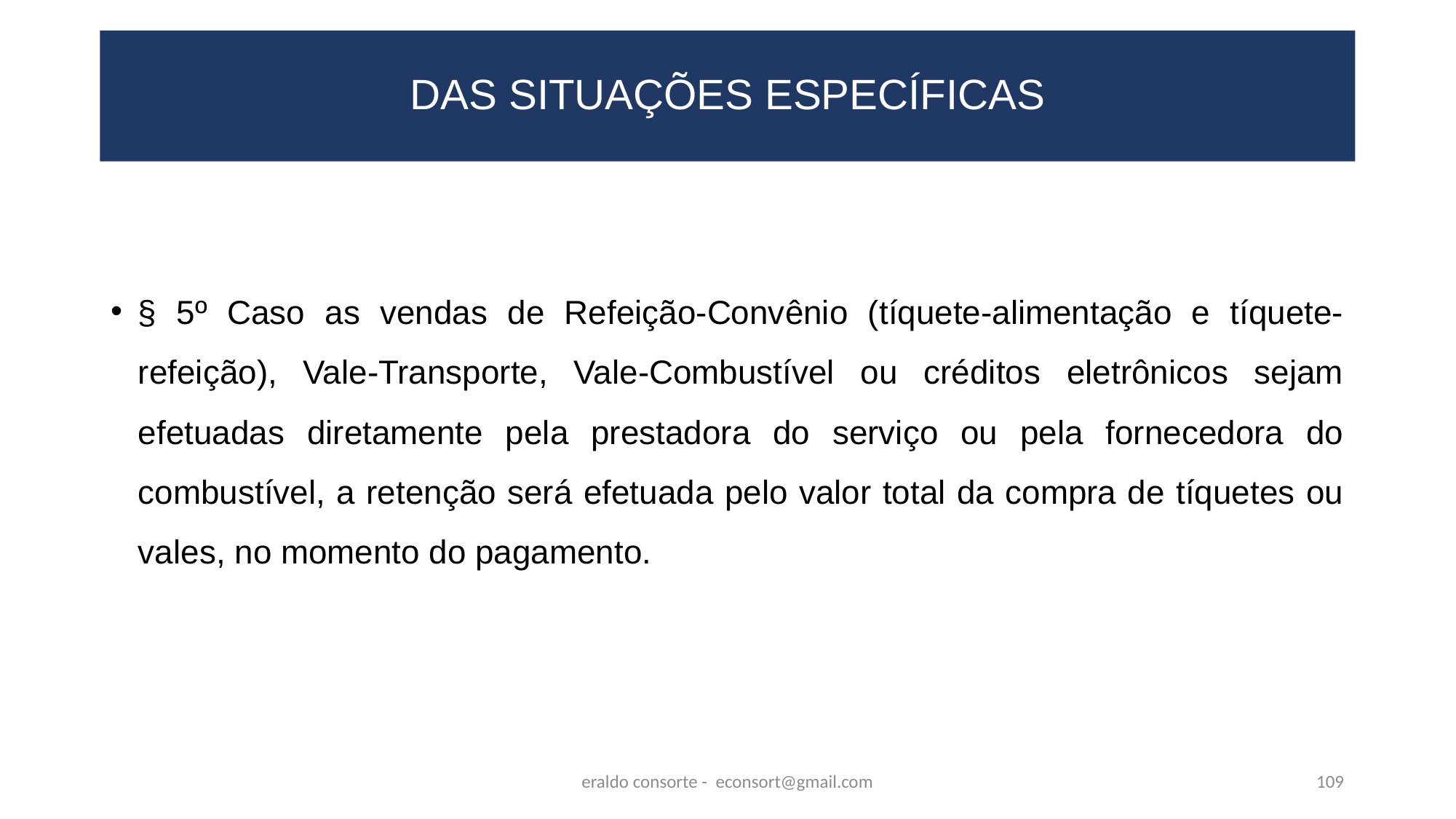

# DAS SITUAÇÕES ESPECÍFICAS

§ 5º Caso as vendas de Refeição-Convênio (tíquete-alimentação e tíquete-refeição), Vale-Transporte, Vale-Combustível ou créditos eletrônicos sejam efetuadas diretamente pela prestadora do serviço ou pela fornecedora do combustível, a retenção será efetuada pelo valor total da compra de tíquetes ou vales, no momento do pagamento.
eraldo consorte -  econsort@gmail.com
109